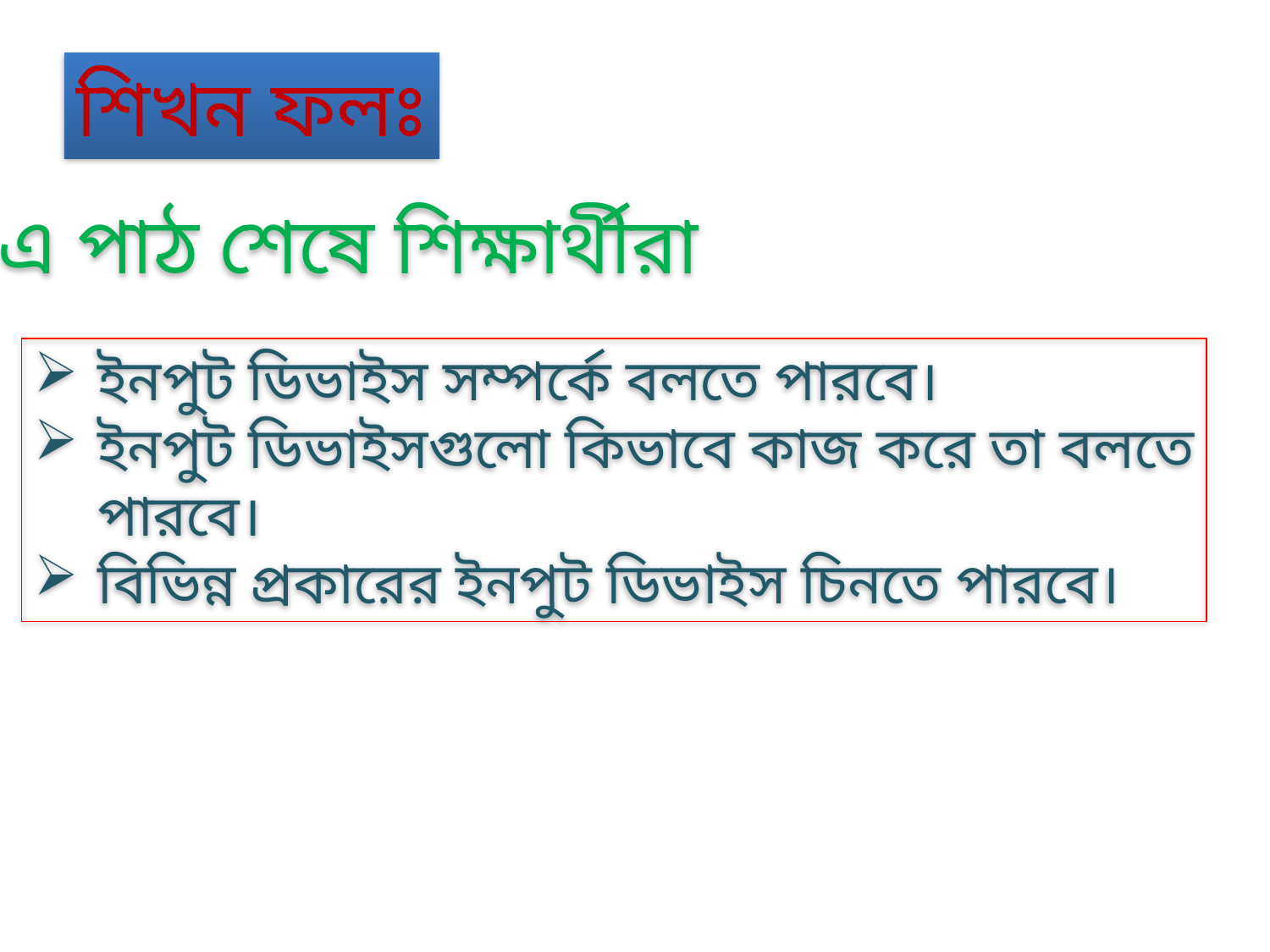

শিখন ফলঃ
এ পাঠ শেষে শিক্ষার্থীরা
ইনপুট ডিভাইস সম্পর্কে বলতে পারবে।
ইনপুট ডিভাইসগুলো কিভাবে কাজ করে তা বলতে পারবে।
বিভিন্ন প্রকারের ইনপুট ডিভাইস চিনতে পারবে।